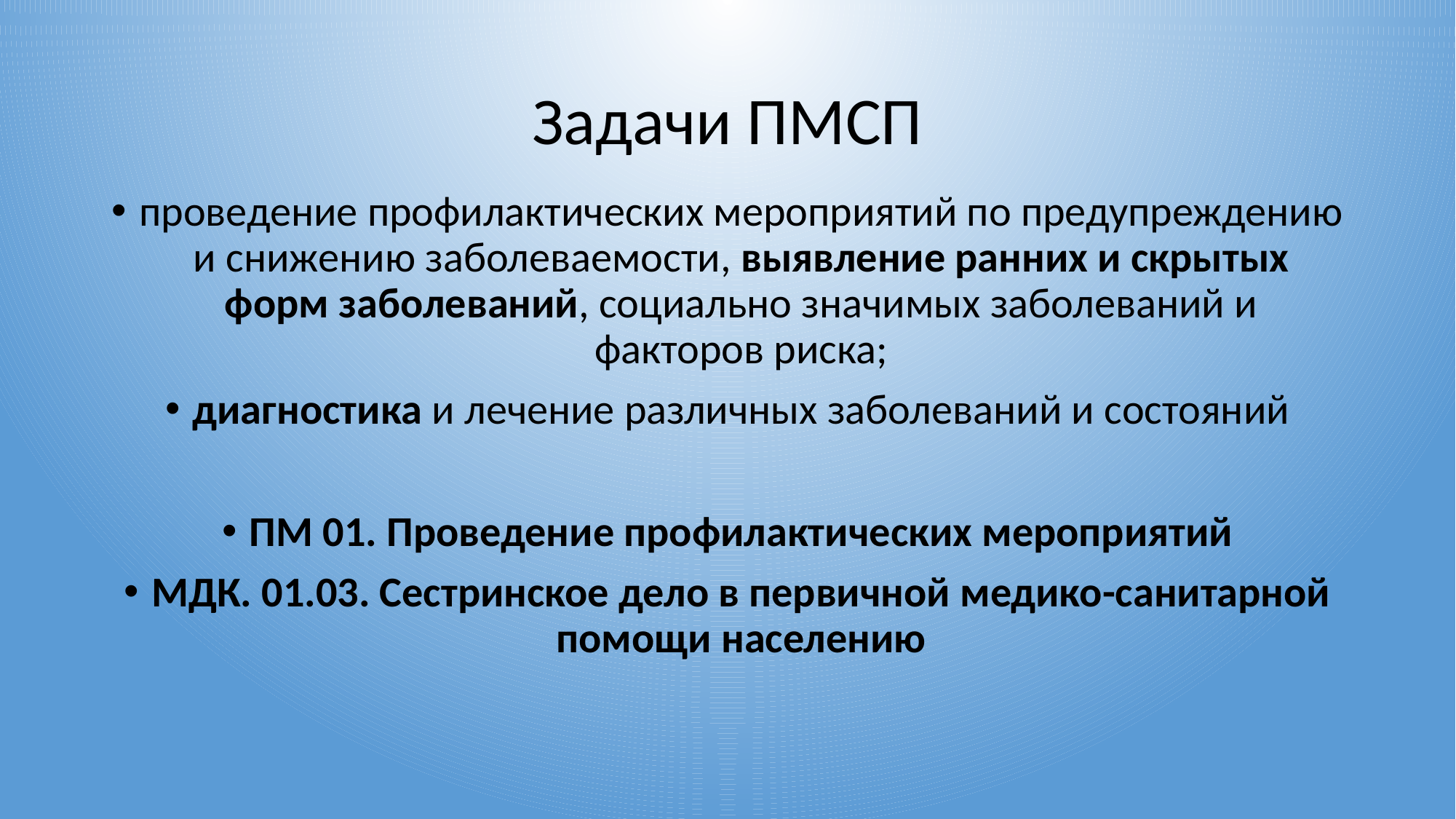

# Задачи ПМСП
проведение профилактических мероприятий по предупреждению и снижению заболеваемости, выявление ранних и скрытых форм заболеваний, социально значимых заболеваний и факторов риска;
диагностика и лечение различных заболеваний и состояний

ПМ 01. Проведение профилактических мероприятий
МДК. 01.03. Сестринское дело в первичной медико-санитарной помощи населению